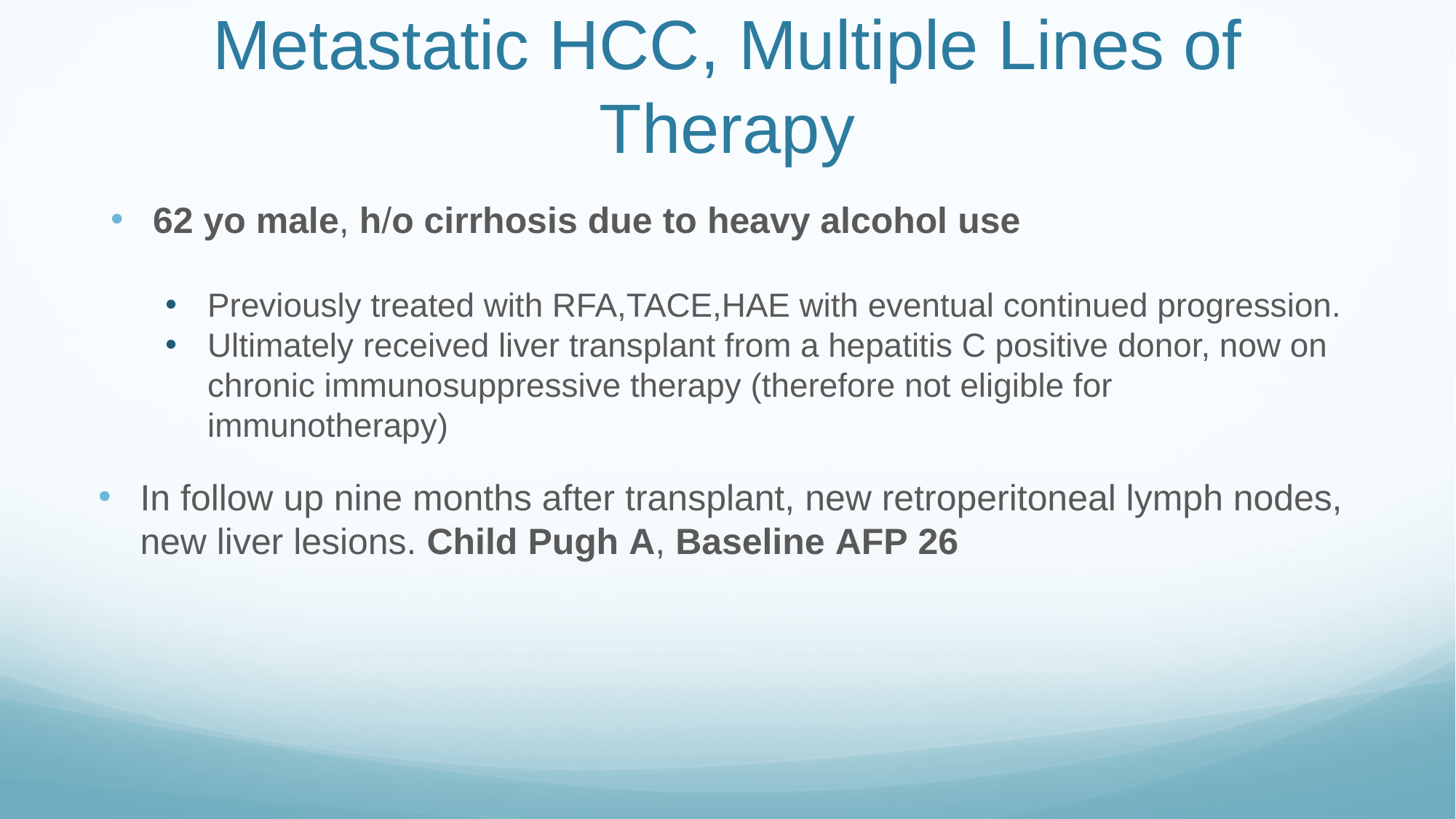

# Metastatic HCC, Multiple Lines of Therapy
62 yo male, h/o cirrhosis due to heavy alcohol use

Previously treated with RFA,TACE,HAE with eventual continued progression.
Ultimately received liver transplant from a hepatitis C positive donor, now on chronic immunosuppressive therapy (therefore not eligible for immunotherapy)
In follow up nine months after transplant, new retroperitoneal lymph nodes, new liver lesions. Child Pugh A, Baseline AFP 26